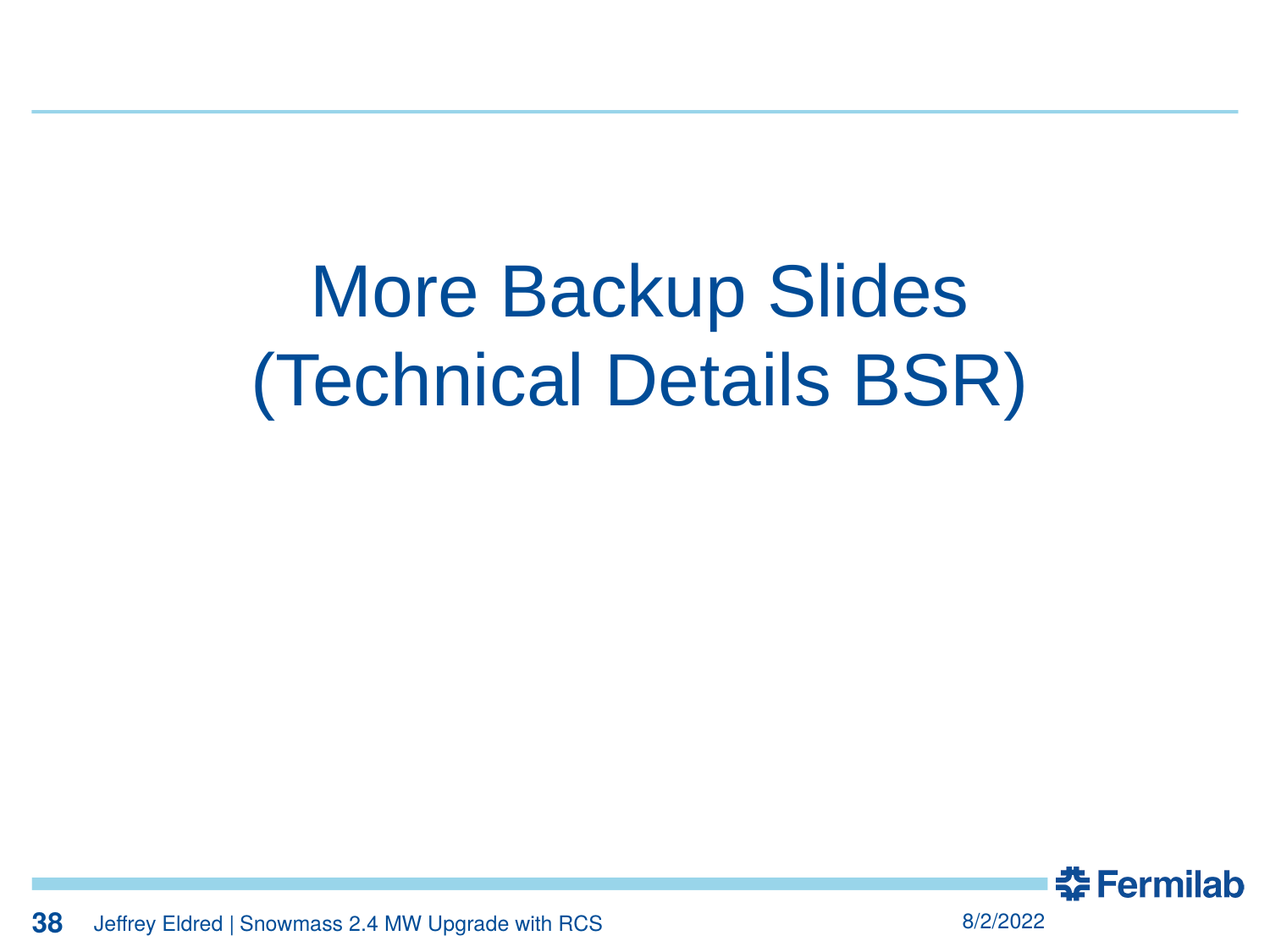

38
38

More Backup Slides
(Technical Details BSR)

38
8/2/2022
Jeffrey Eldred | Snowmass 2.4 MW Upgrade with RCS